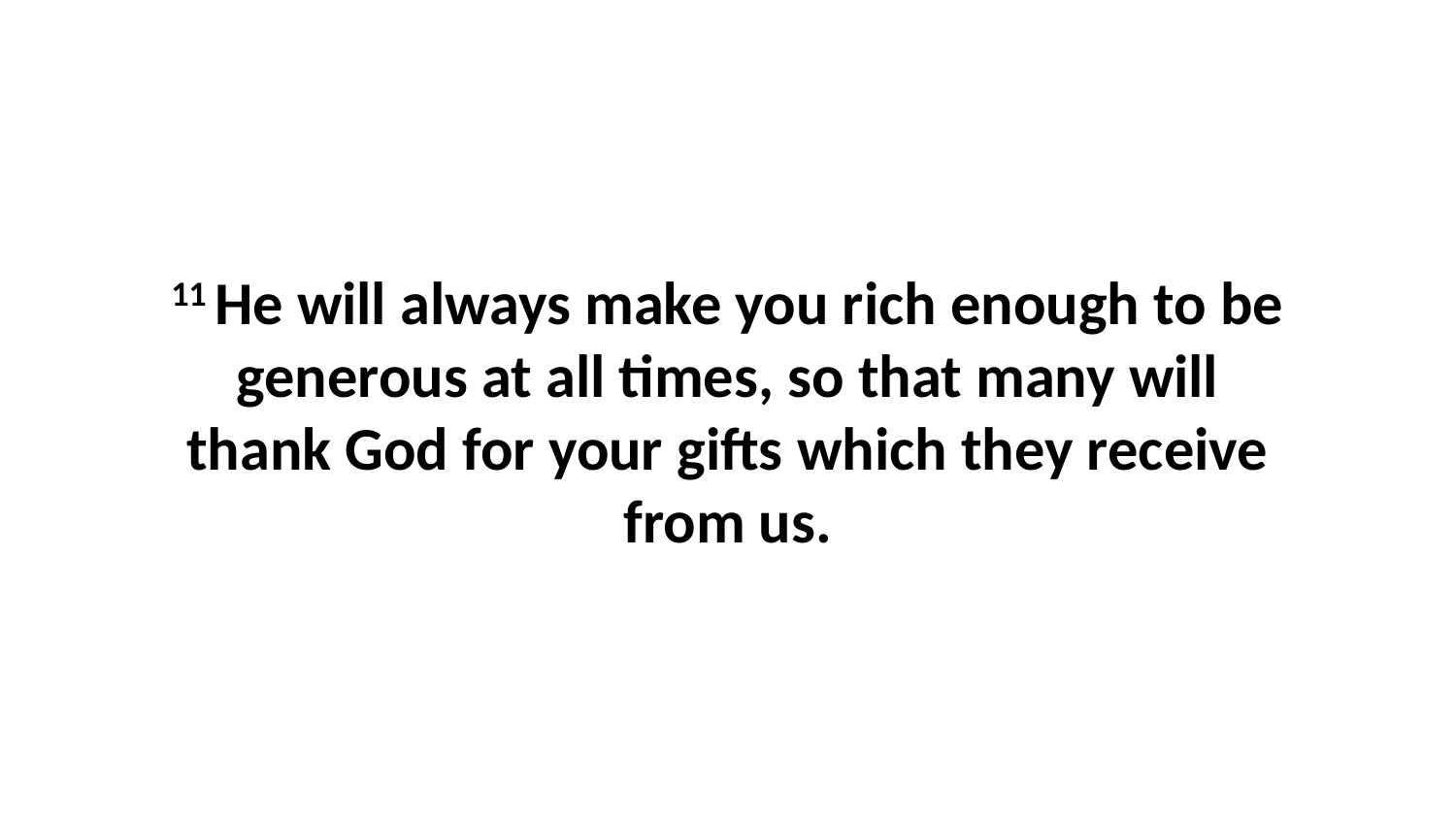

11 He will always make you rich enough to be generous at all times, so that many will thank God for your gifts which they receive from us.